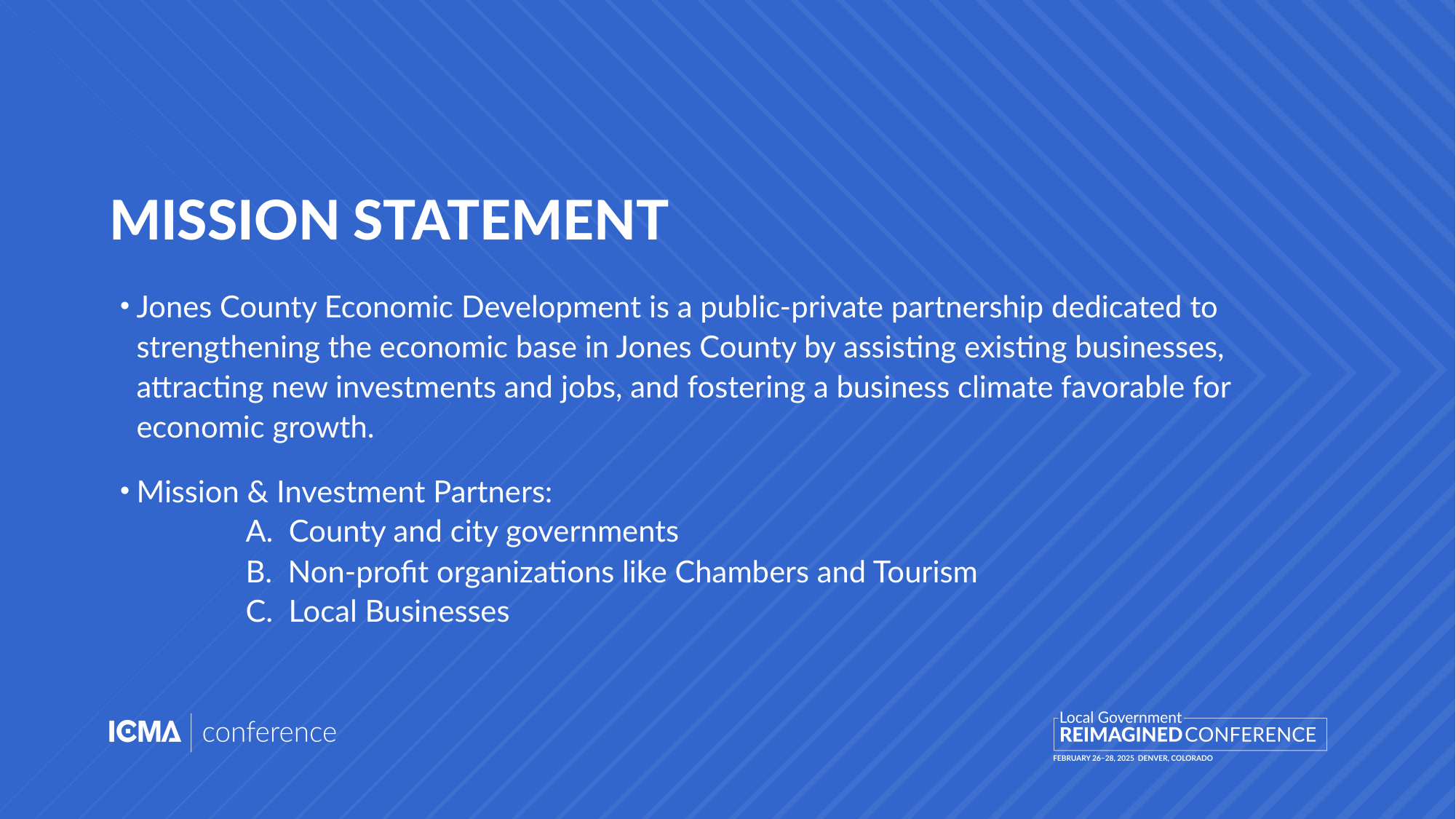

# MISSION STATEMENT
Jones County Economic Development is a public-private partnership dedicated to strengthening the economic base in Jones County by assisting existing businesses, attracting new investments and jobs, and fostering a business climate favorable for economic growth.
Mission & Investment Partners:
	A.  County and city governments
	B.  Non-profit organizations like Chambers and Tourism
	C.  Local Businesses